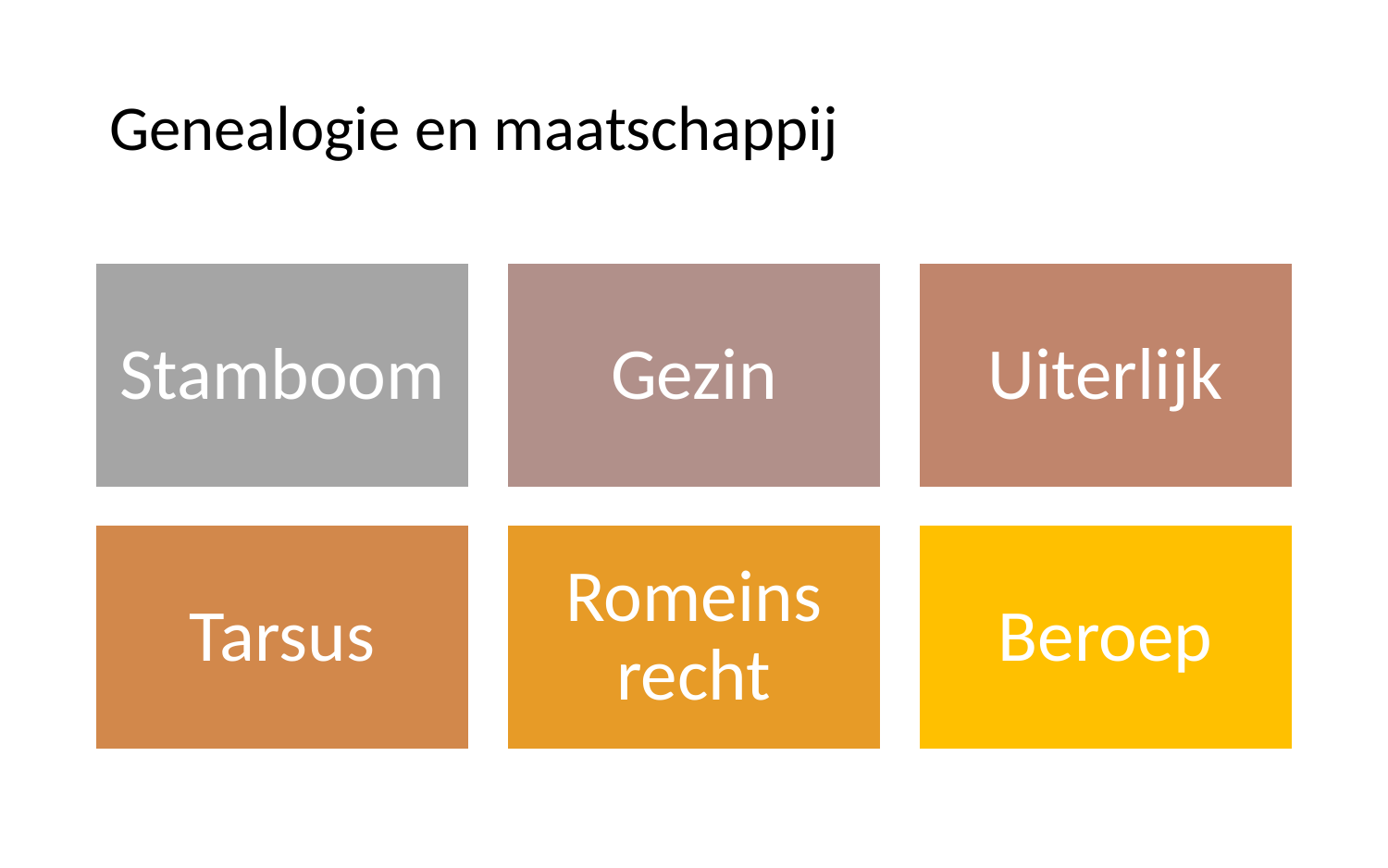

# Genealogie en maatschappij
Stamboom
Gezin
Uiterlijk
Tarsus
Romeins recht
Beroep